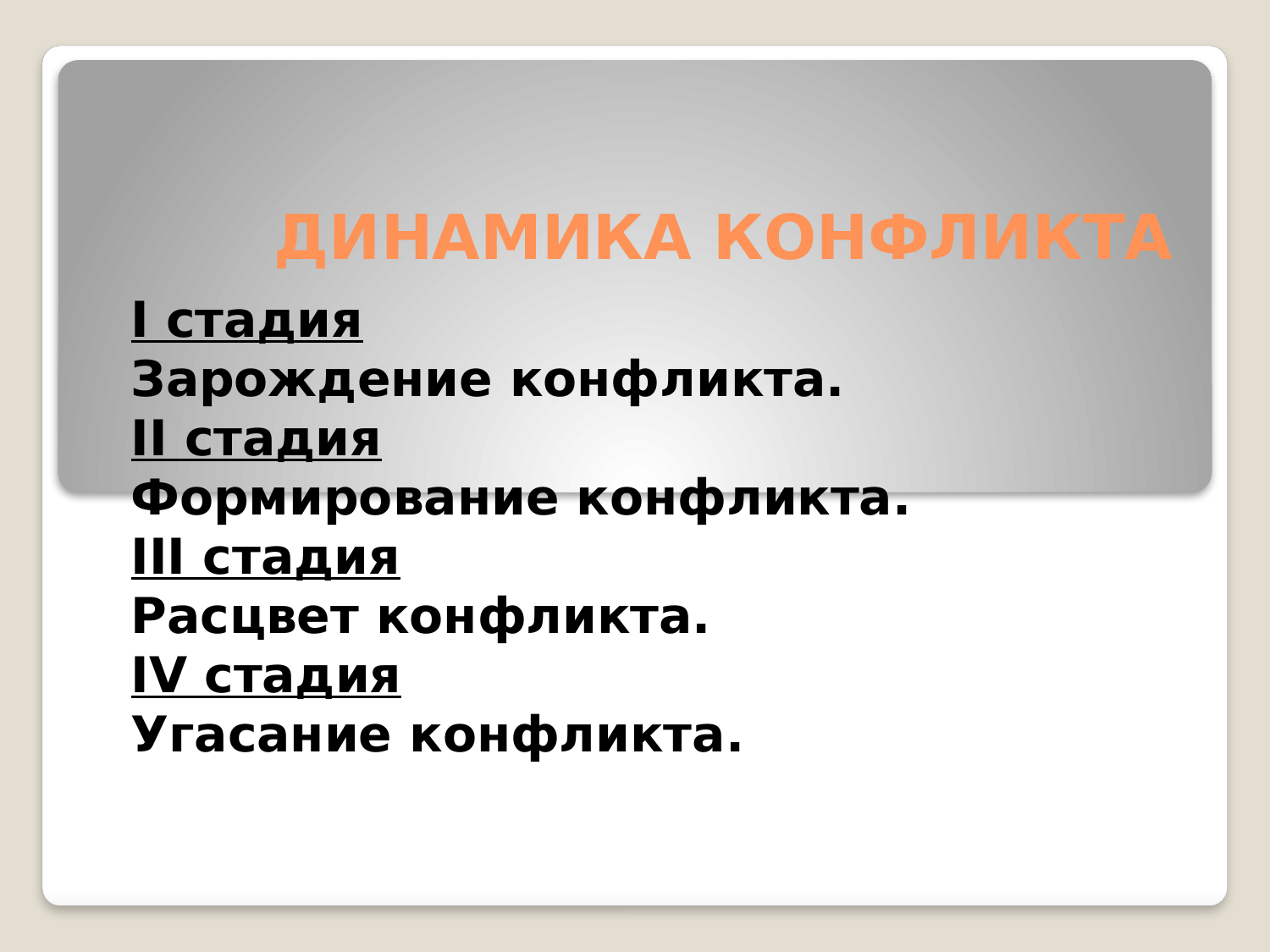

# ДИНАМИКА КОНФЛИКТА
I стадия
Зарождение конфликта.
II стадия
Формирование конфликта.
III стадия
Расцвет конфликта.
IV стадия
Угасание конфликта.